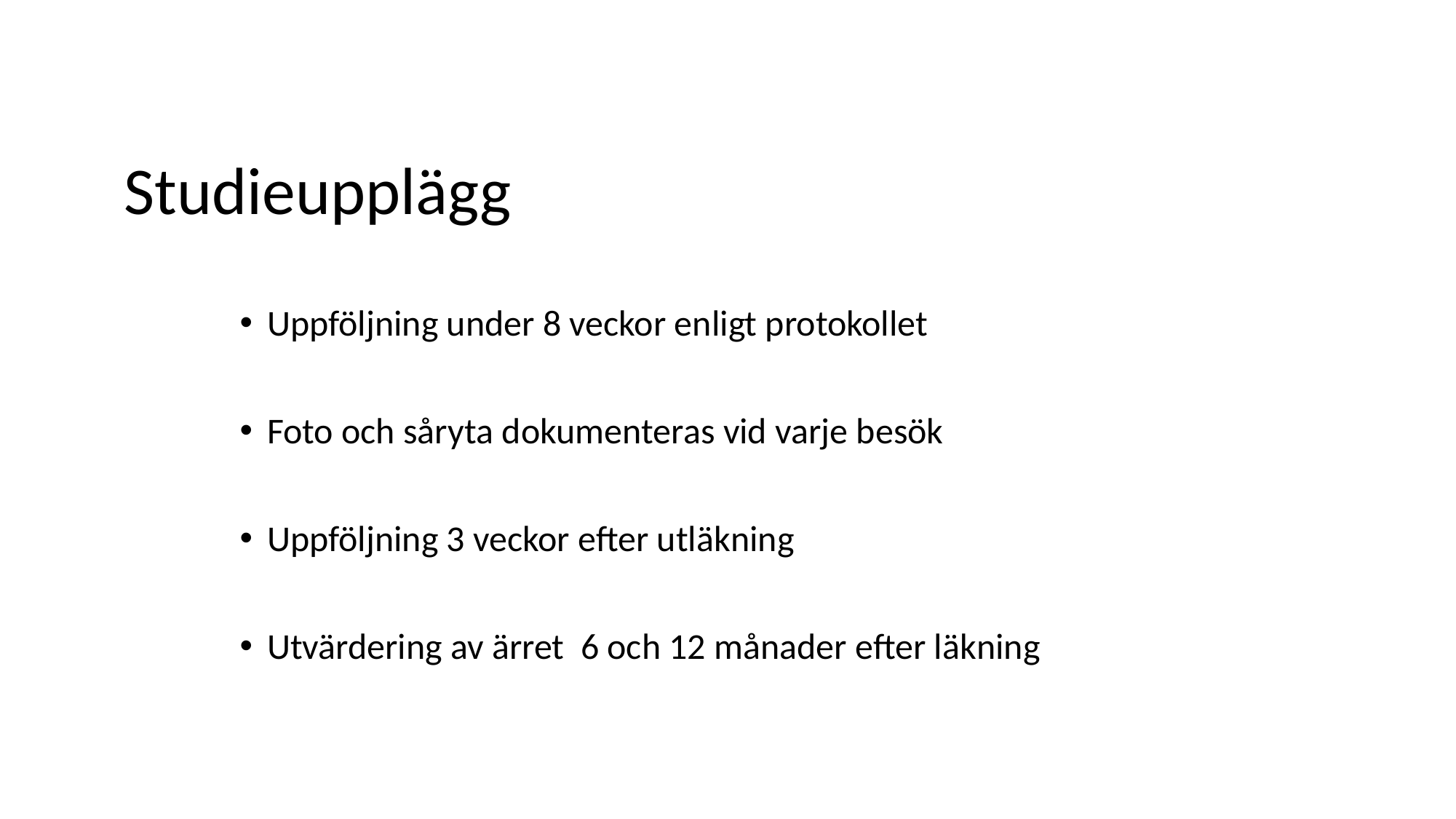

# Studieupplägg
Uppföljning under 8 veckor enligt protokollet

Foto och såryta dokumenteras vid varje besök

Uppföljning 3 veckor efter utläkning

Utvärdering av ärret  6 och 12 månader efter läkning